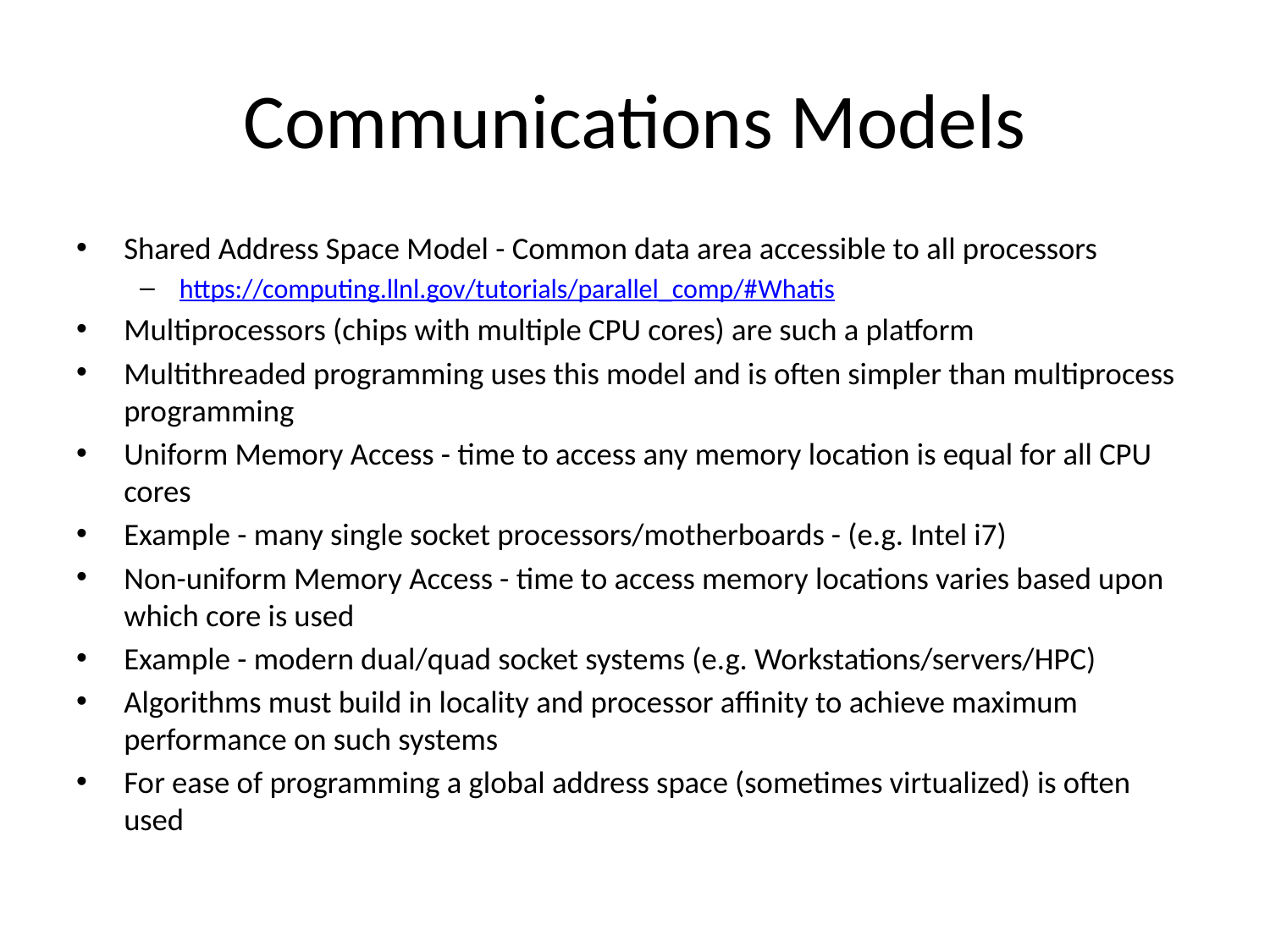

# Communications Models
Shared Address Space Model - Common data area accessible to all processors
https://computing.llnl.gov/tutorials/parallel_comp/#Whatis
Multiprocessors (chips with multiple CPU cores) are such a platform
Multithreaded programming uses this model and is often simpler than multiprocess programming
Uniform Memory Access - time to access any memory location is equal for all CPU cores
Example - many single socket processors/motherboards - (e.g. Intel i7)
Non-uniform Memory Access - time to access memory locations varies based upon which core is used
Example - modern dual/quad socket systems (e.g. Workstations/servers/HPC)
Algorithms must build in locality and processor affinity to achieve maximum performance on such systems
For ease of programming a global address space (sometimes virtualized) is often used